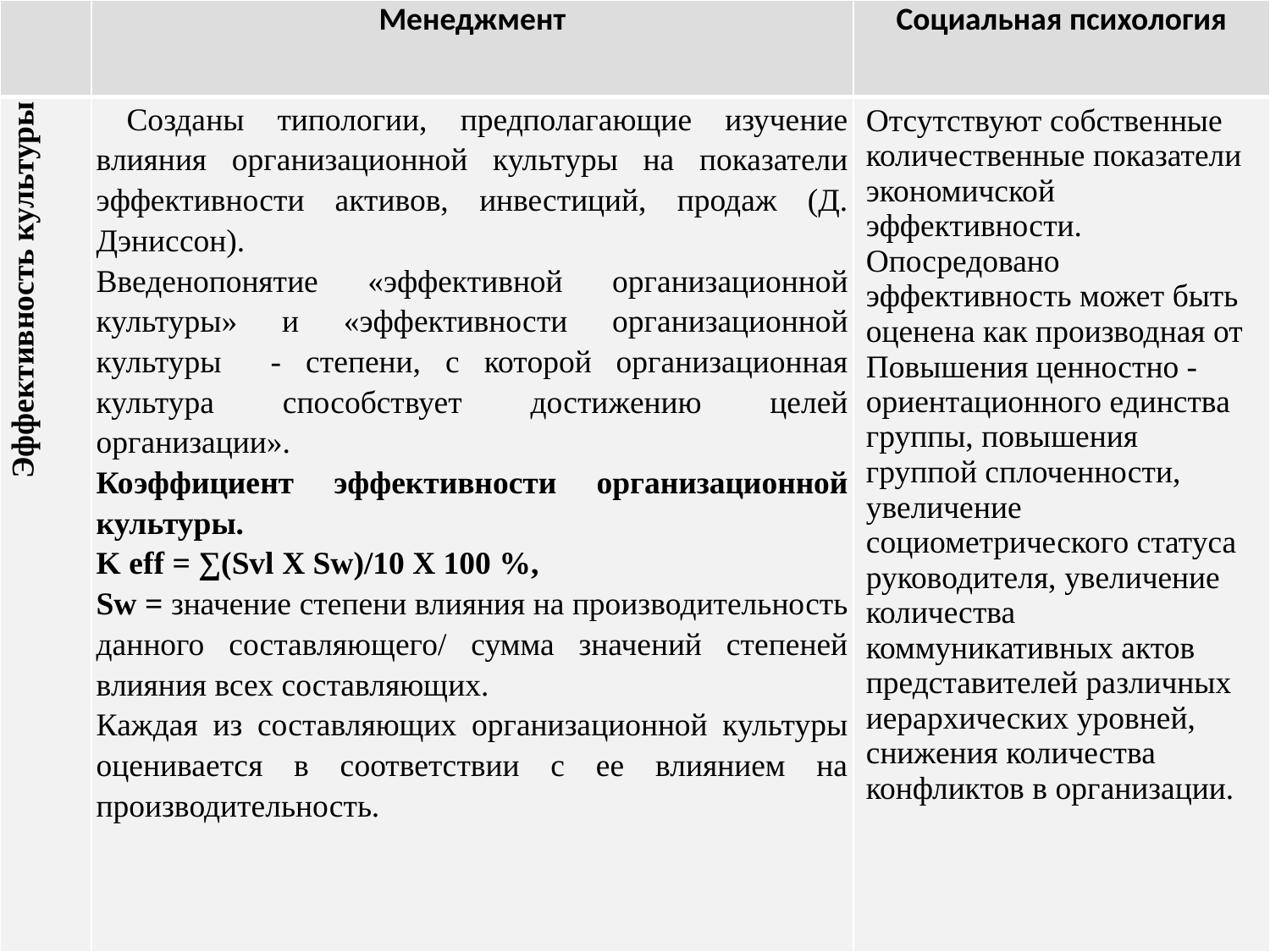

|  | Менеджмент | Социальная психология |
| --- | --- | --- |
| Эффективность культуры | Созданы типологии, предполагающие изучение влияния организационной культуры на показатели эффективности активов, инвестиций, продаж (Д. Дэниссон). Введенопонятие «эффективной организационной культуры» и «эффективности организационной культуры - степени, с которой организационная культура способствует достижению целей организации». Коэффициент эффективности организационной культуры. K eff = ∑(Svl X Sw)/10 X 100 %, Sw = значение степени влияния на производительность данного составляющего/ сумма значений степеней влияния всех составляющих. Каждая из составляющих организационной культуры оценивается в соответствии с ее влиянием на производительность. | Отсутствуют собственные количественные показатели экономичской эффективности. Опосредовано эффективность может быть оценена как производная от Повышения ценностно -ориентационного единства группы, повышения группой сплоченности, увеличение социометрического статуса руководителя, увеличение количества коммуникативных актов представителей различных иерархических уровней, снижения количества конфликтов в организации. |
#